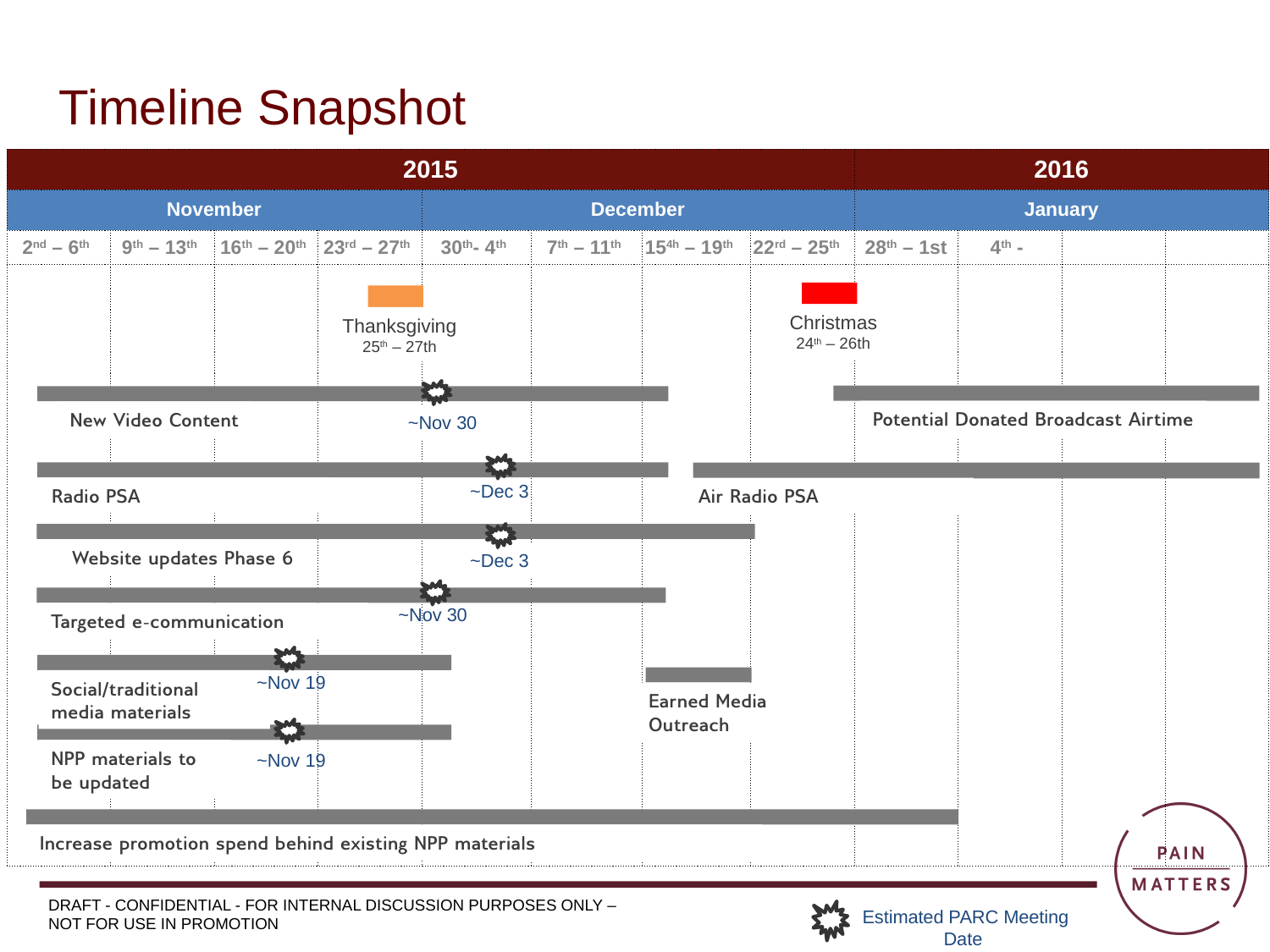

# Timeline Snapshot
| 2015 |  |  |  |  |  |  |  | 2016 |  |  |  |
| --- | --- | --- | --- | --- | --- | --- | --- | --- | --- | --- | --- |
| November |  |  |  | December |  |  |  | January |  |  |  |
| 2nd – 6th | 9th – 13th | 16th – 20th | 23rd – 27th | 30th- 4th | 7th – 11th | 154h – 19th | 22rd – 25th | 28th – 1st | 4th - |  |  |
|  |  |  |  |  |  |  |  |  |  |  |  |

Christmas
24th – 26th

Thanksgiving
25th – 27th

Potential Donated Broadcast Airtime

New Video Content
~Nov 30

Radio PSA

Air Radio PSA
~Dec 3

Website updates Phase 6

~Dec 3

Targeted e-communication
~Nov 30

Social/traditional media materials
~Nov 19

Earned Media Outreach

NPP materials to be updated
~Nov 19

Increase promotion spend behind existing NPP materials
DRAFT - CONFIDENTIAL - FOR INTERNAL DISCUSSION PURPOSES ONLY –
NOT FOR USE IN PROMOTION
Estimated PARC Meeting Date